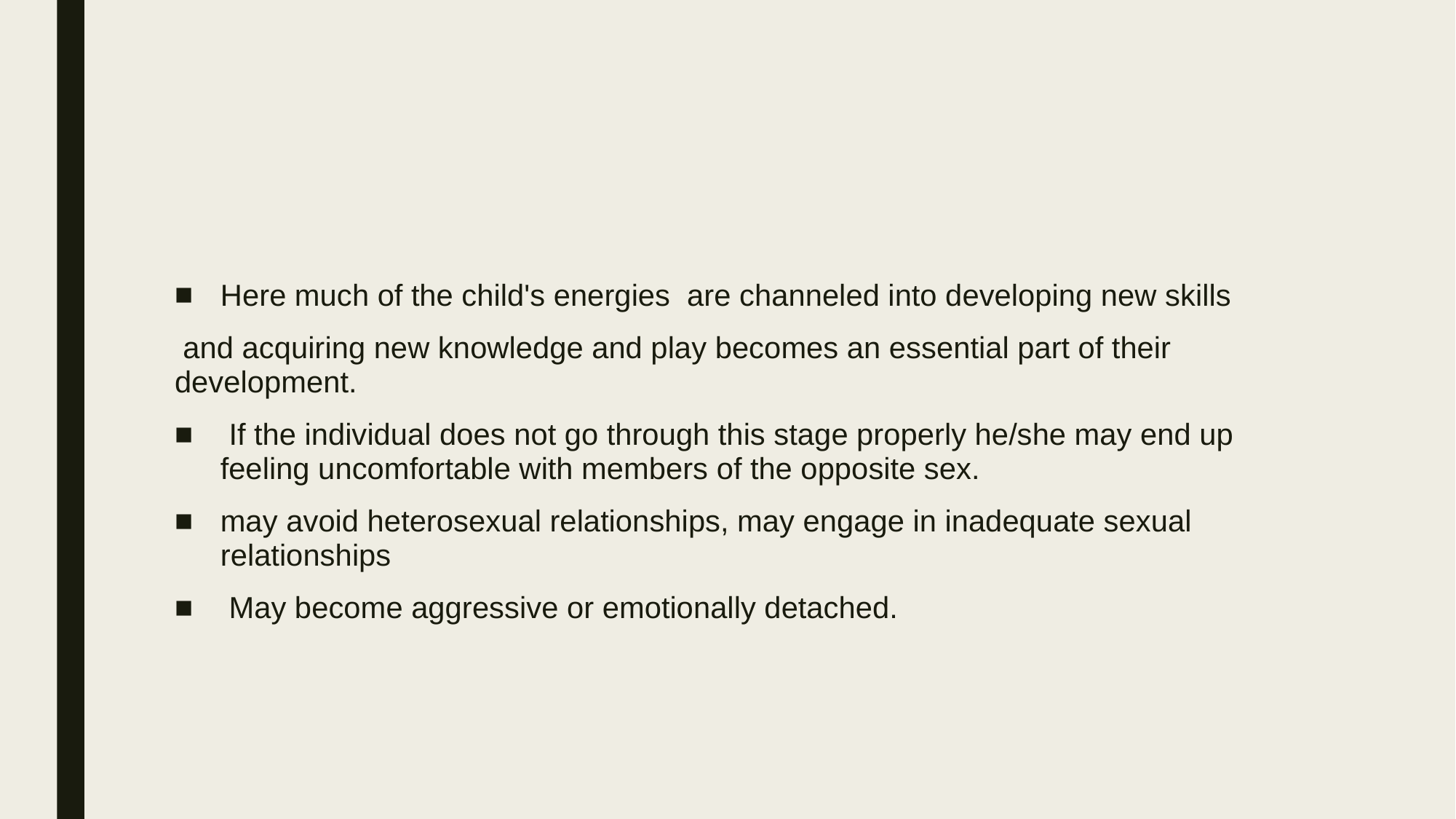

#
Here much of the child's energies  are channeled into developing new skills
 and acquiring new knowledge and play becomes an essential part of their development.
 If the individual does not go through this stage properly he/she may end up feeling uncomfortable with members of the opposite sex.
may avoid heterosexual relationships, may engage in inadequate sexual relationships
 May become aggressive or emotionally detached.